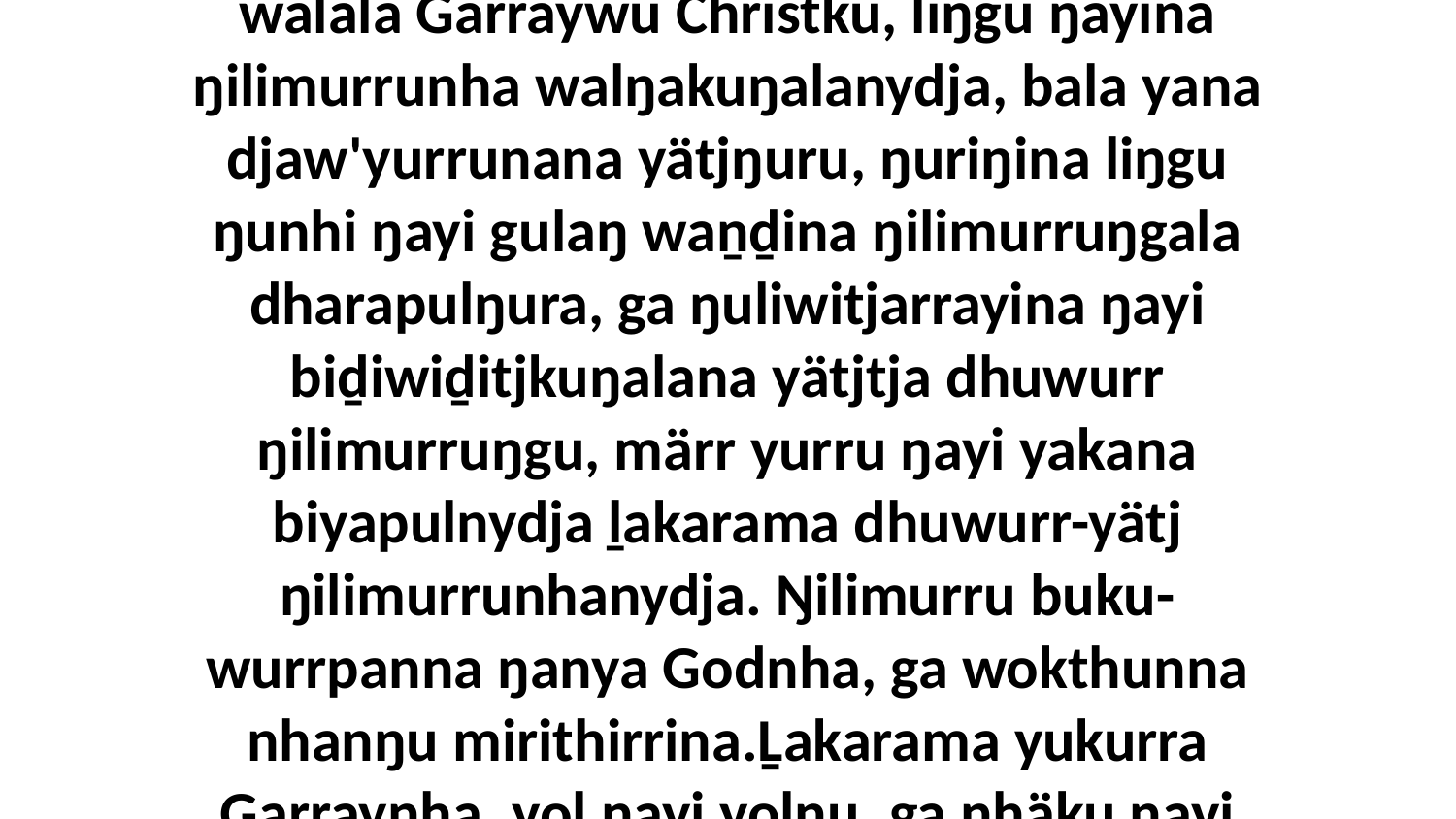

14 Ŋilimurrunydja dhuwala nhanŋuway walala Garraywu Christku, liŋgu ŋayina ŋilimurrunha walŋakuŋalanydja, bala yana djaw'yurrunana yätjŋuru, ŋuriŋina liŋgu ŋunhi ŋayi gulaŋ waṉḏina ŋilimurruŋgala dharapulŋura, ga ŋuliwitjarrayina ŋayi biḏiwiḏitjkuŋalana yätjtja dhuwurr ŋilimurruŋgu, märr yurru ŋayi yakana biyapulnydja ḻakarama dhuwurr-yätj ŋilimurrunhanydja. Ŋilimurru buku-wurrpanna ŋanya Godnha, ga wokthunna nhanŋu mirithirrina.Ḻakarama yukurra Garraynha, yol ŋayi yolŋu, ga nhäku ŋayi rakunydhinanydja